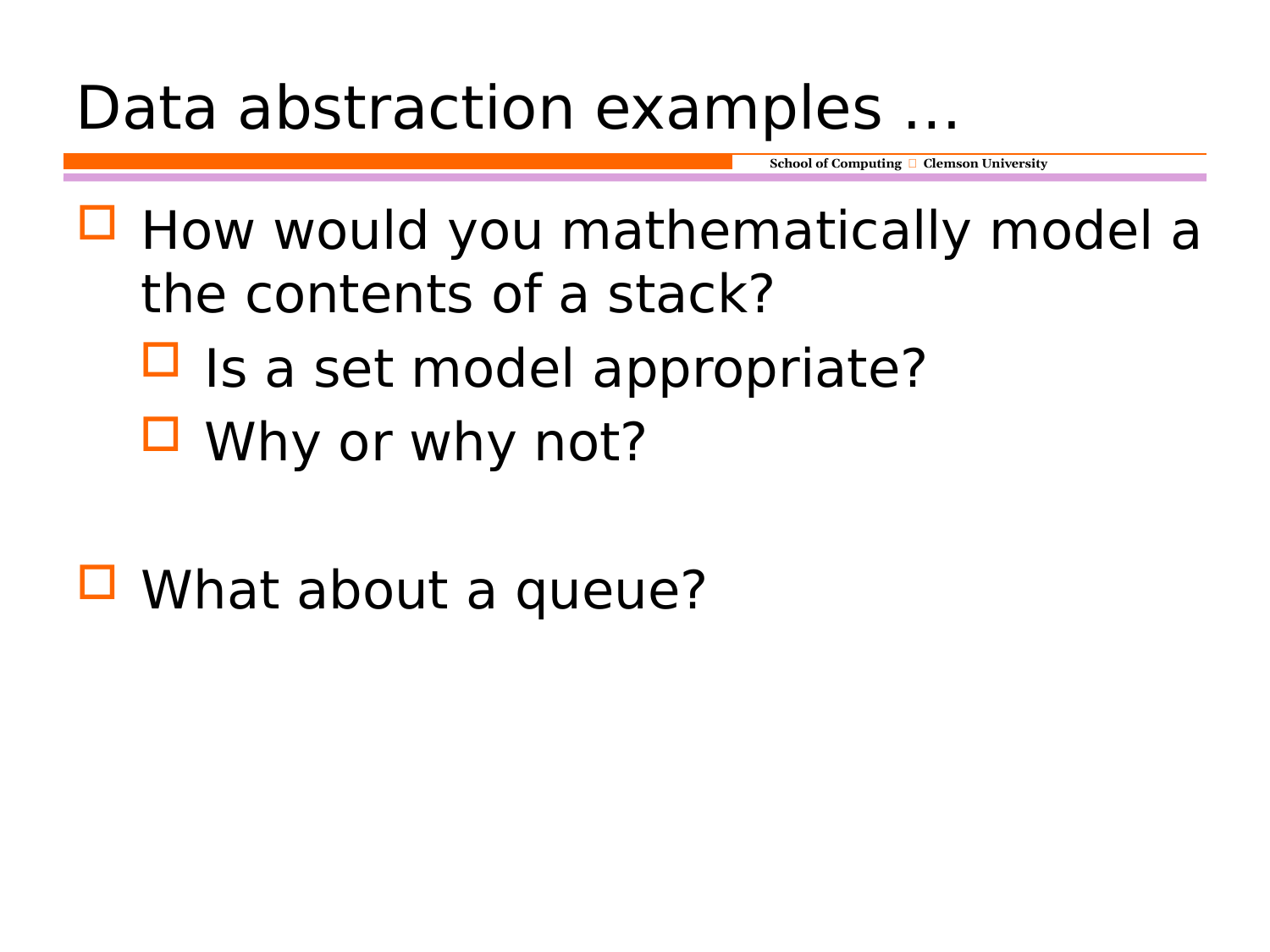

Data abstraction examples …
How would you mathematically model a the contents of a stack?
Is a set model appropriate?
Why or why not?

What about a queue?